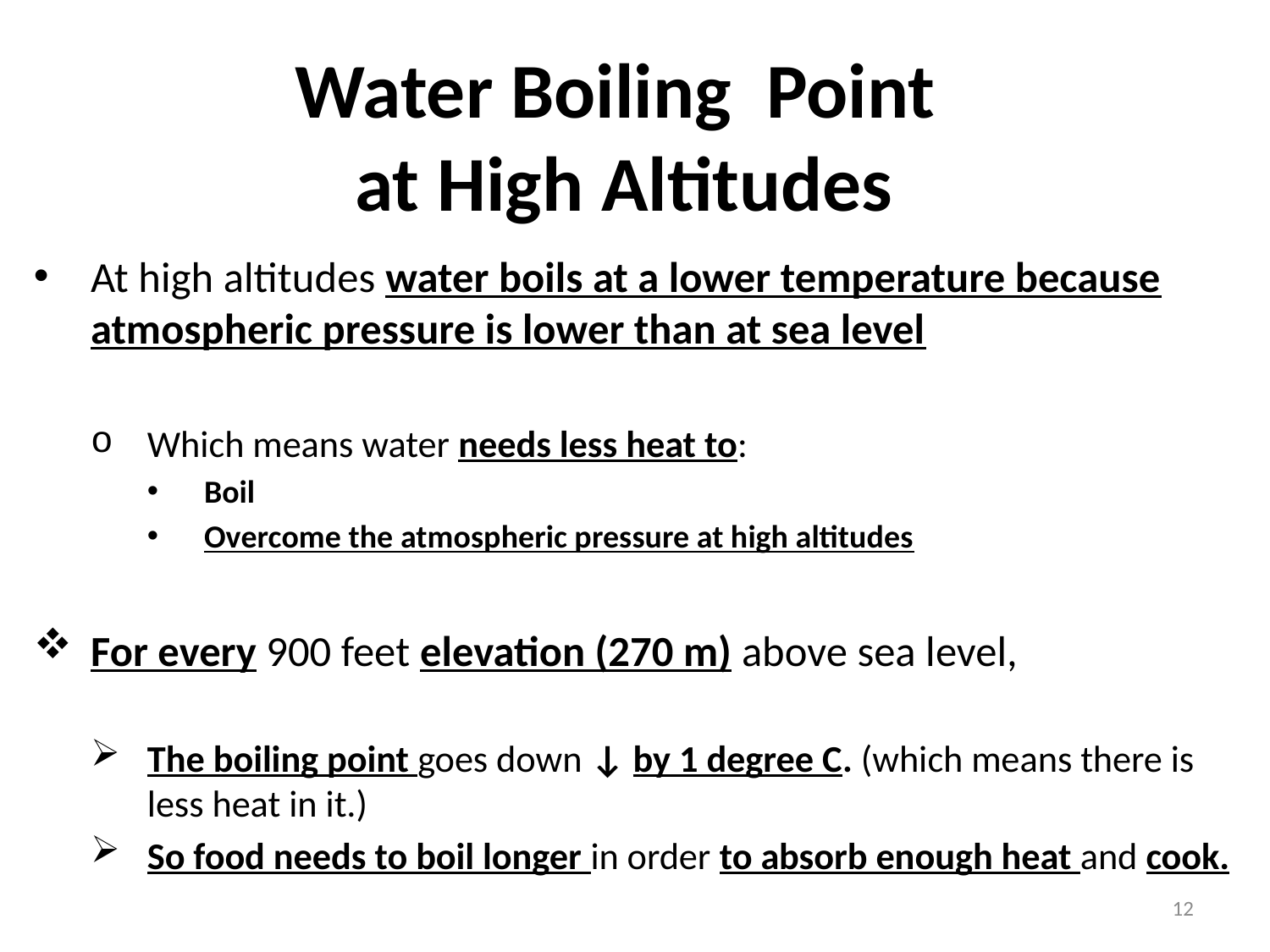

# Water Boiling  Point at High Altitudes
At high altitudes water boils at a lower temperature because atmospheric pressure is lower than at sea level

Which means water needs less heat to:
Boil
Overcome the atmospheric pressure at high altitudes

For every 900 feet elevation (270 m) above sea level,

The boiling point goes down ↓ by 1 degree C. (which means there is less heat in it.)
So food needs to boil longer in order to absorb enough heat and cook.

12